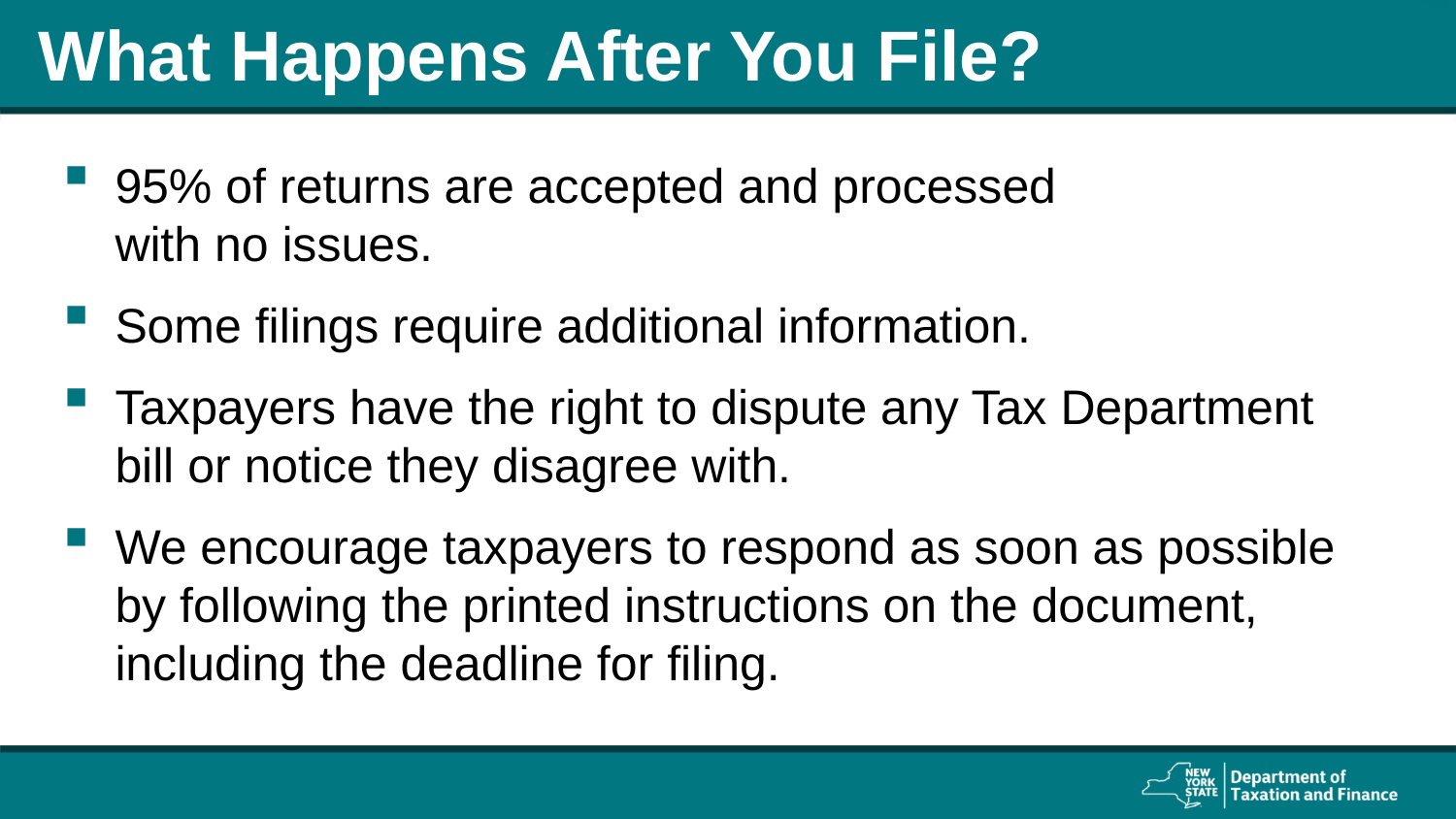

# What Happens After You File?
95% of returns are accepted and processed
with no issues.
Some filings require additional information.
Taxpayers have the right to dispute any Tax Department bill or notice they disagree with.
We encourage taxpayers to respond as soon as possible by following the printed instructions on the document, including the deadline for filing.